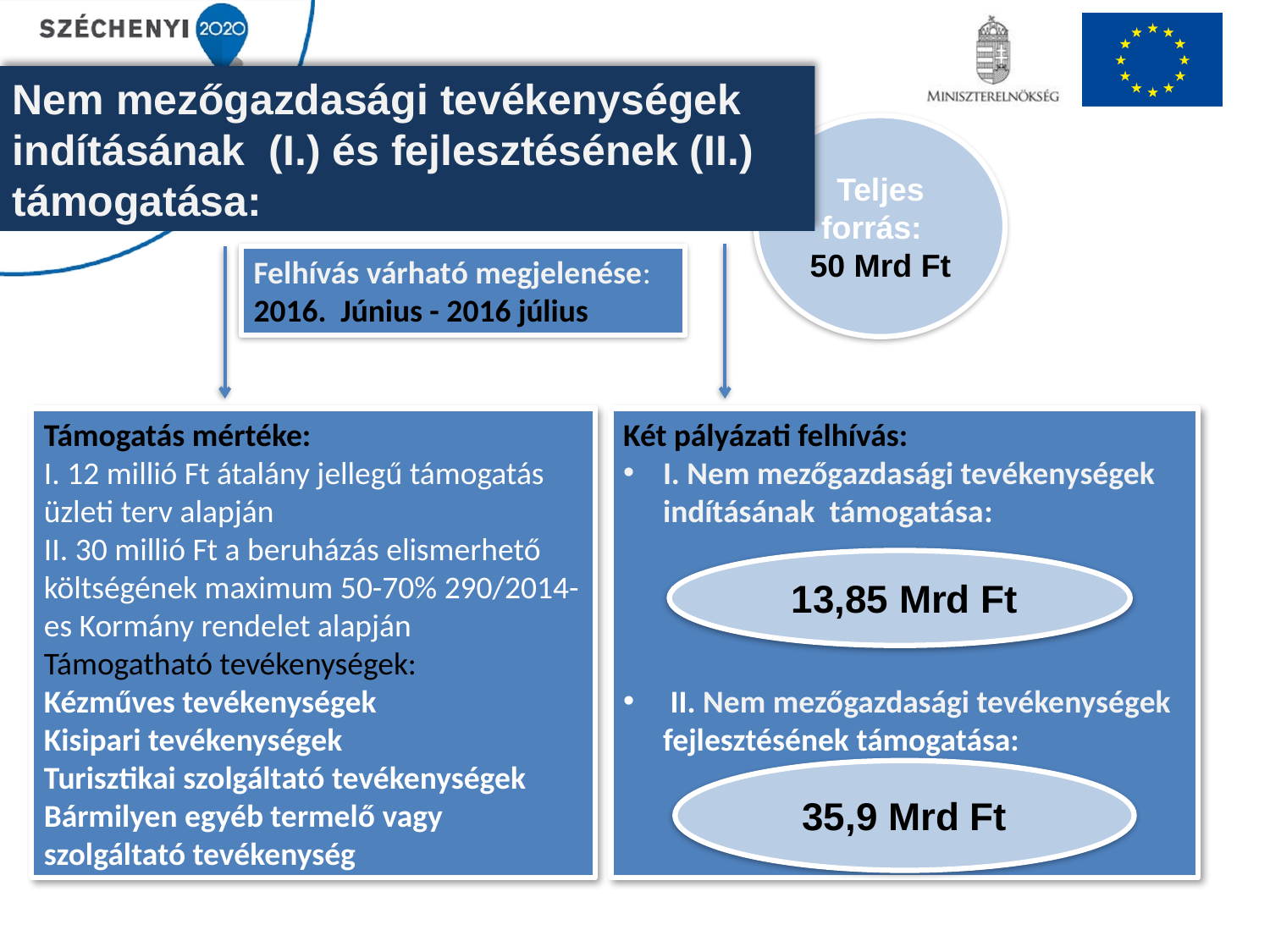

Nem mezőgazdasági tevékenységek  indításának  (I.) és fejlesztésének (II.) támogatása:
Teljes forrás:
50 Mrd Ft
Felhívás várható megjelenése:
2016.  Június - 2016 július
Támogatás mértéke:
I. 12 millió Ft átalány jellegű támogatás üzleti terv alapján
II. 30 millió Ft a beruházás elismerhető költségének maximum 50-70% 290/2014-es Kormány rendelet alapján
Támogatható tevékenységek:
Kézműves tevékenységek
Kisipari tevékenységek
Turisztikai szolgáltató tevékenységek
Bármilyen egyéb termelő vagy szolgáltató tevékenység
Két pályázati felhívás:
I. Nem mezőgazdasági tevékenységek  indításának  támogatása:

 II. Nem mezőgazdasági tevékenységek fejlesztésének támogatása:

13,85 Mrd Ft

35,9 Mrd Ft